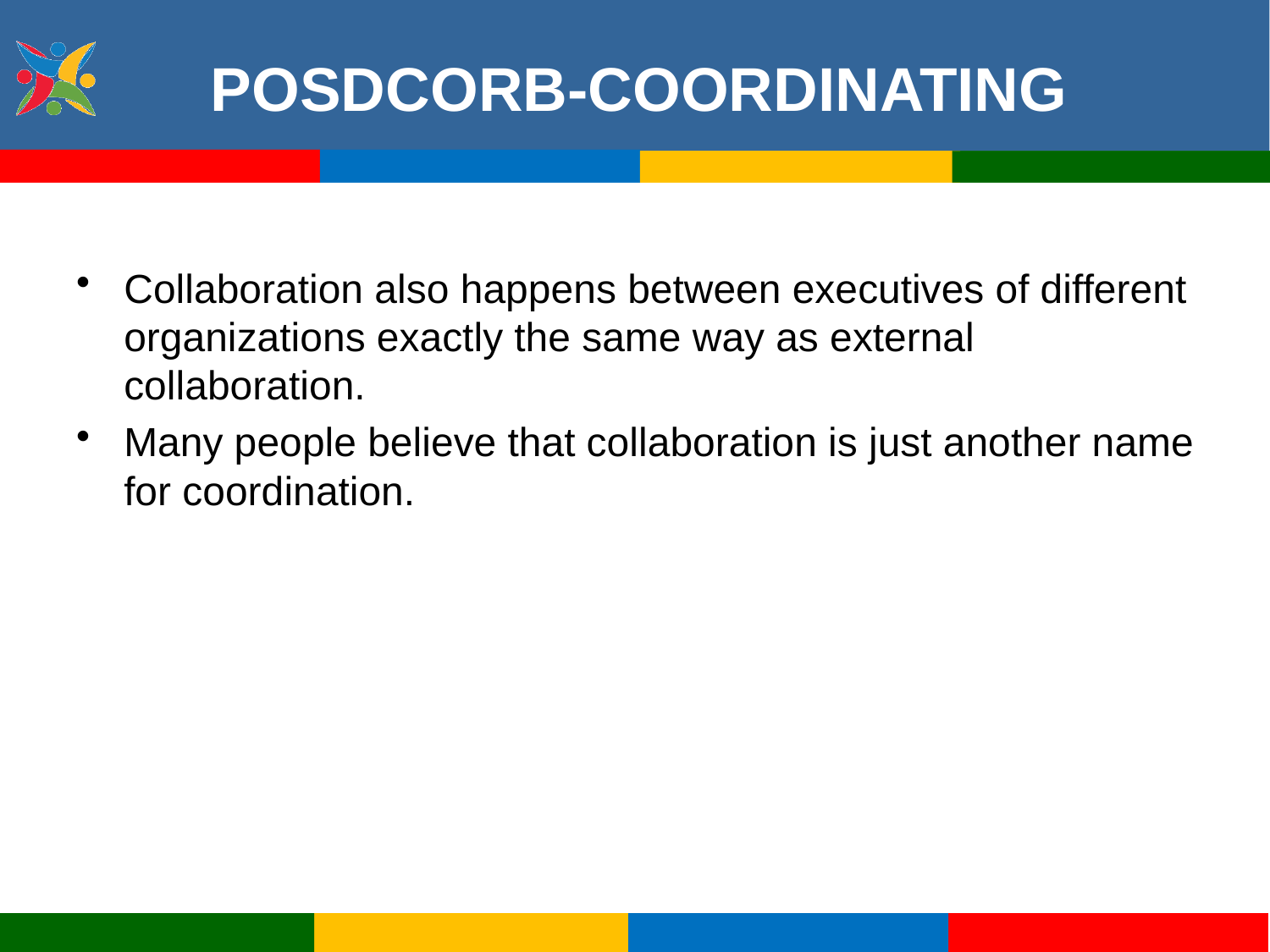

# POSDCORB-COORDINATING
Collaboration also happens between executives of different organizations exactly the same way as external collaboration.
Many people believe that collaboration is just another name for coordination.